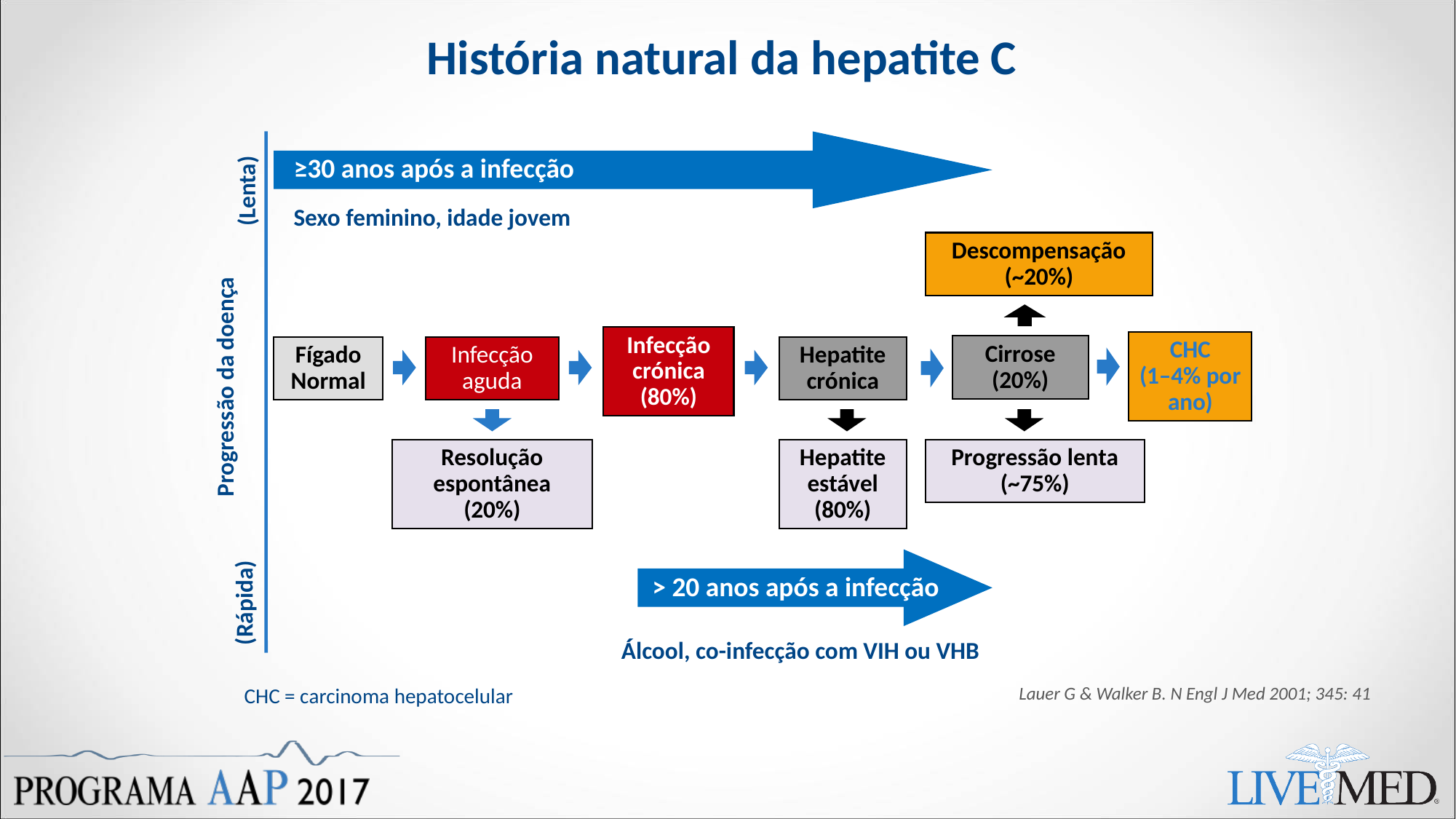

# História natural da hepatite C

≥30 anos após a infecção
(Lenta)
Sexo feminino, idade jovem
Descompensação (~20%)

Infecção crónica
(80%)
CHC
(1–4% por ano)
Cirrose (20%)
Fígado
Normal
Infecção aguda
Hepatite crónica

Progressão da doença

Resolução espontânea (20%)
Hepatite estável
(80%)
Progressão lenta (~75%)

> 20 anos após a infecção
(Rápida)
Álcool, co-infecção com VIH ou VHB
Lauer G & Walker B. N Engl J Med 2001; 345: 41

CHC = carcinoma hepatocelular